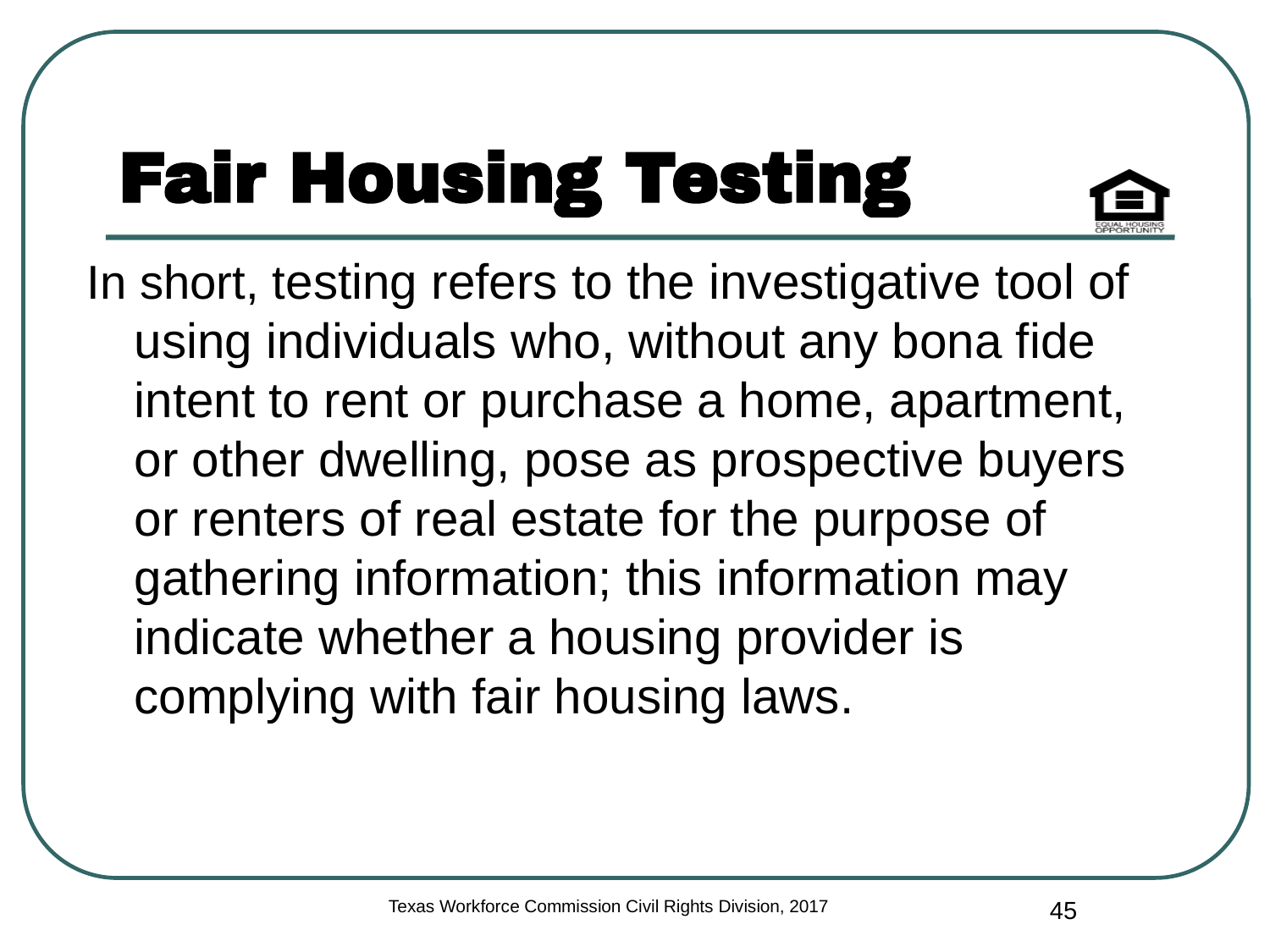

# Fair Housing Testing
In short, testing refers to the investigative tool of using individuals who, without any bona fide intent to rent or purchase a home, apartment, or other dwelling, pose as prospective buyers or renters of real estate for the purpose of gathering information; this information may indicate whether a housing provider is complying with fair housing laws.
45
Texas Workforce Commission Civil Rights Division, 2017